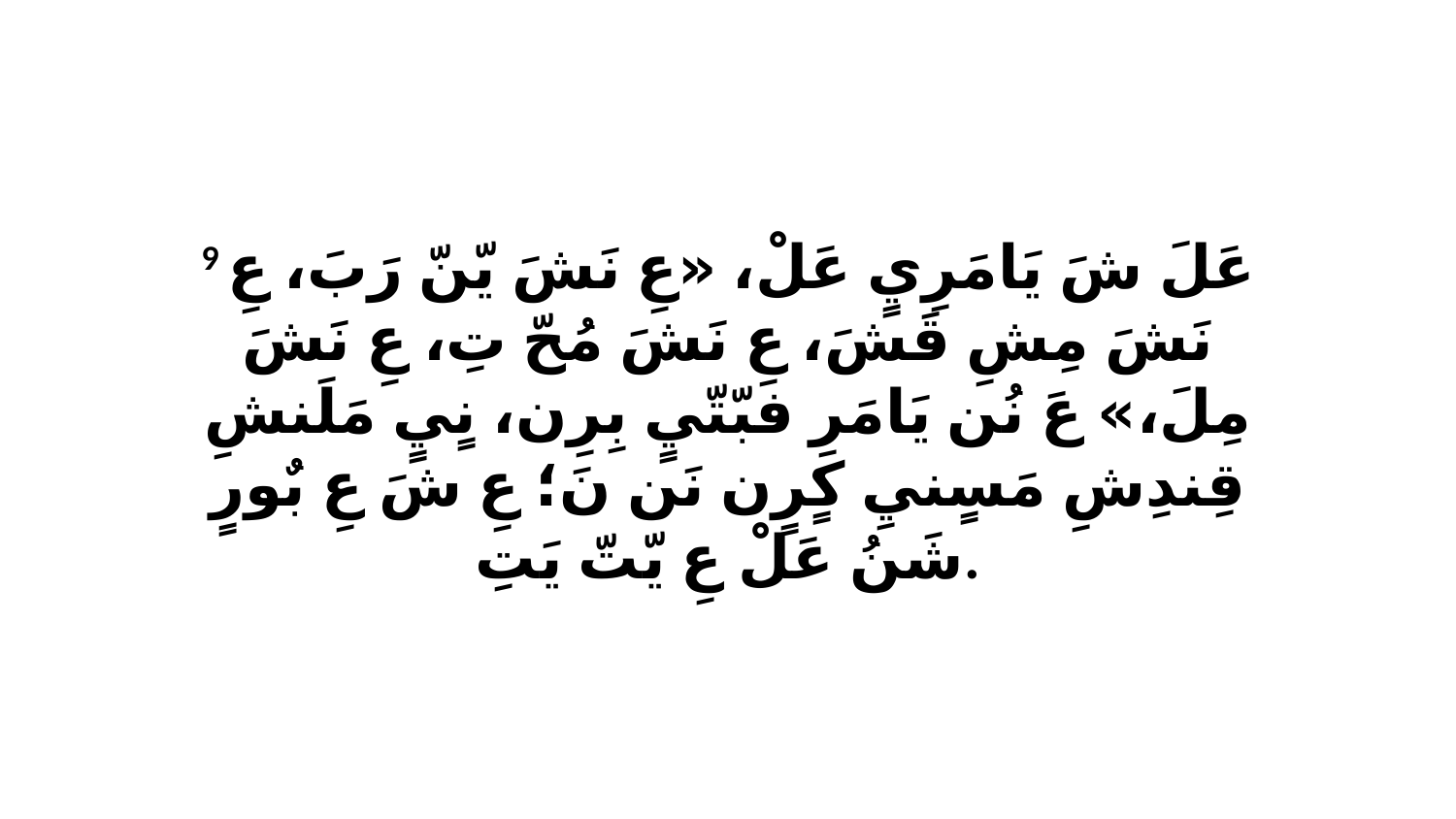

9 عَلَ شَ يَامَرِيٍ عَلْ، «عِ نَشَ يّنّ رَبَ، عِ نَشَ مِشِ قَشَ، عِ نَشَ مُحّ تِ، عِ نَشَ مِلَ،» عَ نُن يَامَرِ فبّتّيٍ بِرِن، نٍيٍ مَلَنشِ قِندِشِ مَسٍنيِ كٍرٍن نَن نَ؛ عِ شَ عِ بٌورٍ شَنُ عَلْ عِ يّتّ يَتِ.